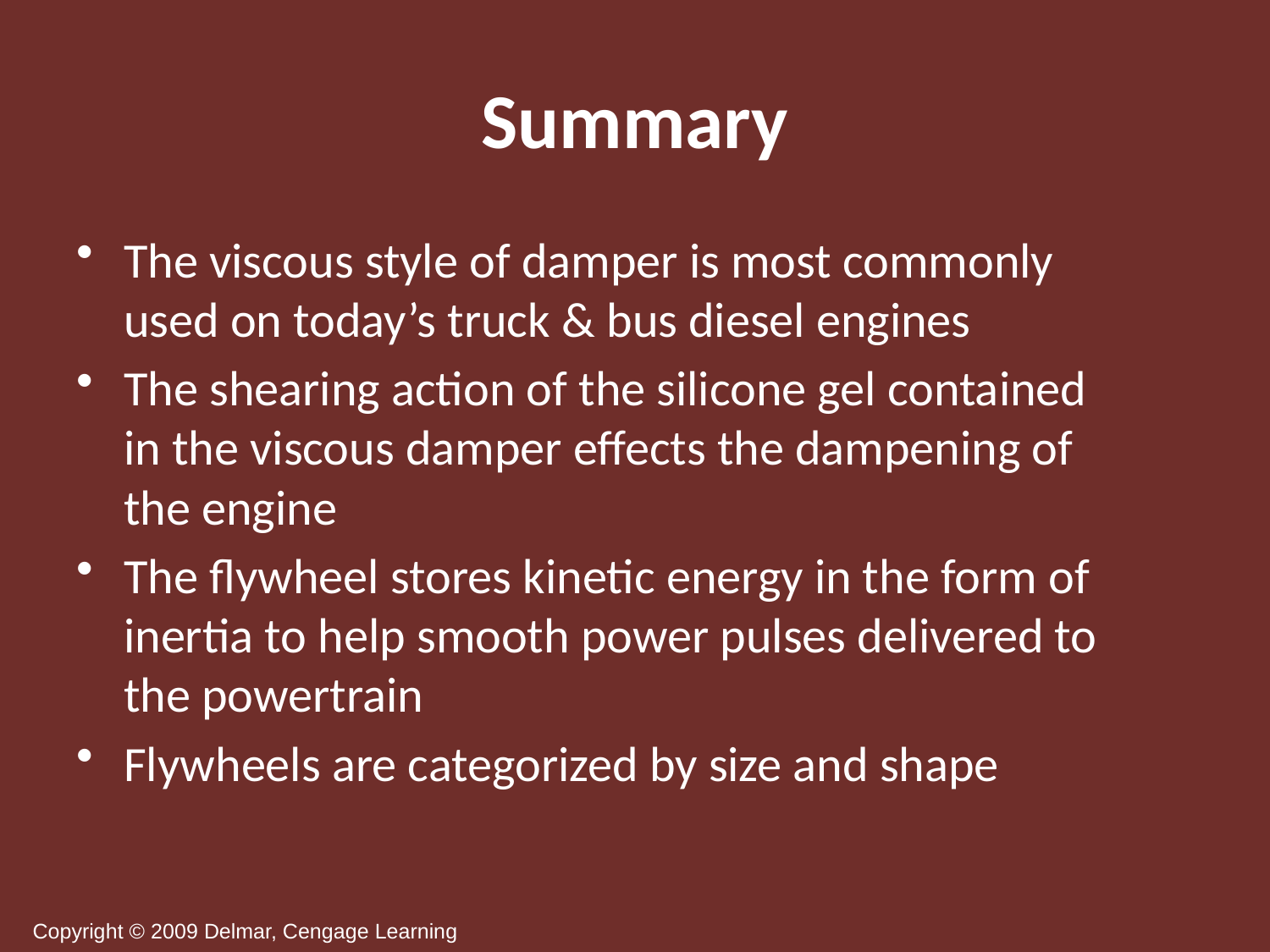

# Summary
The viscous style of damper is most commonly used on today’s truck & bus diesel engines
The shearing action of the silicone gel contained in the viscous damper effects the dampening of the engine
The flywheel stores kinetic energy in the form of inertia to help smooth power pulses delivered to the powertrain
Flywheels are categorized by size and shape
Copyright © 2009 Delmar, Cengage Learning